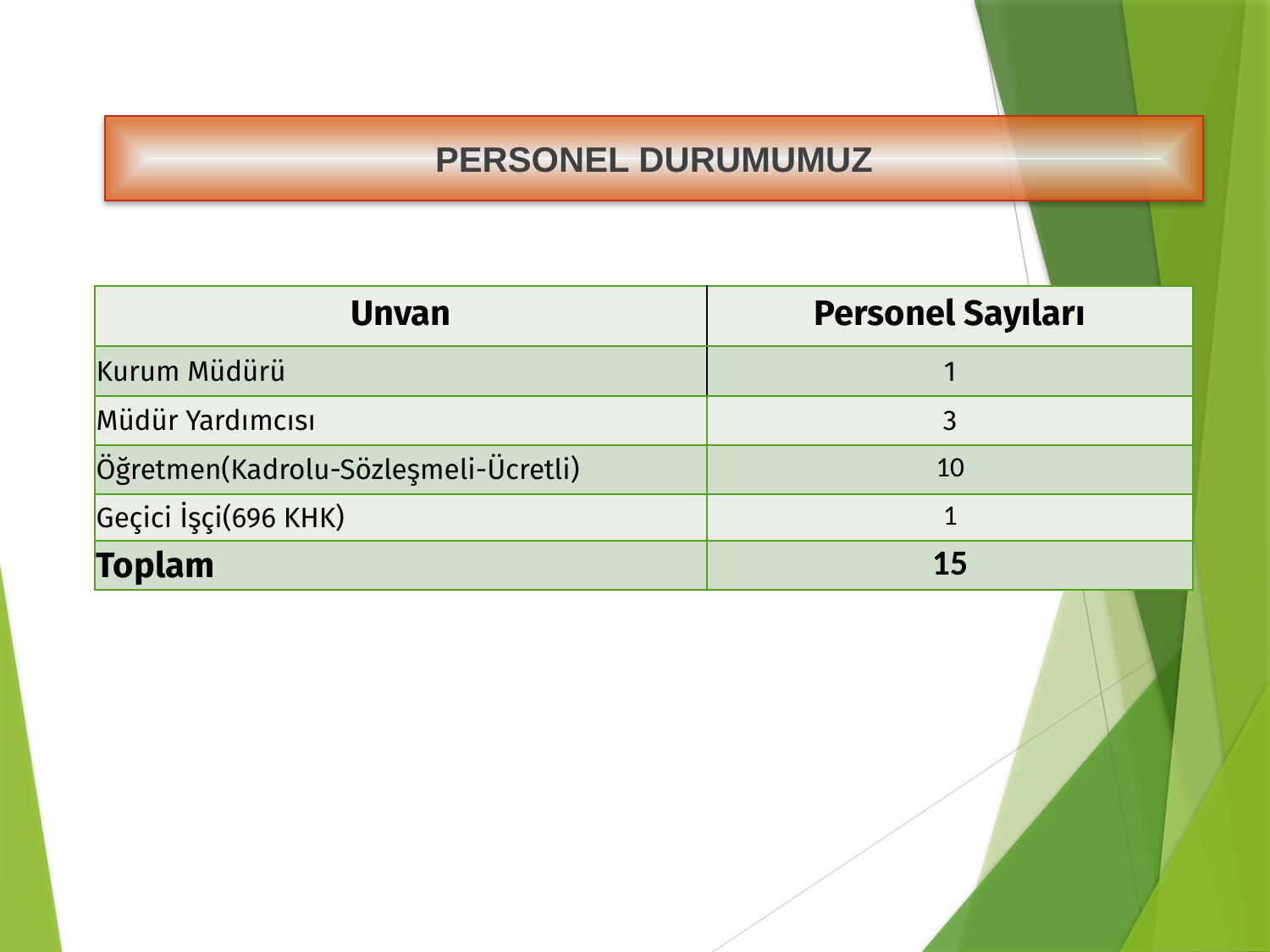

PERSONEL DURUMUMUZ
| Unvan | Personel Sayıları |
| --- | --- |
| Kurum Müdürü | 1 |
| Müdür Yardımcısı | 3 |
| Öğretmen(Kadrolu-Sözleşmeli-Ücretli) | 10 |
| Geçici İşçi(696 KHK) | 1 |
| Toplam | 15 |